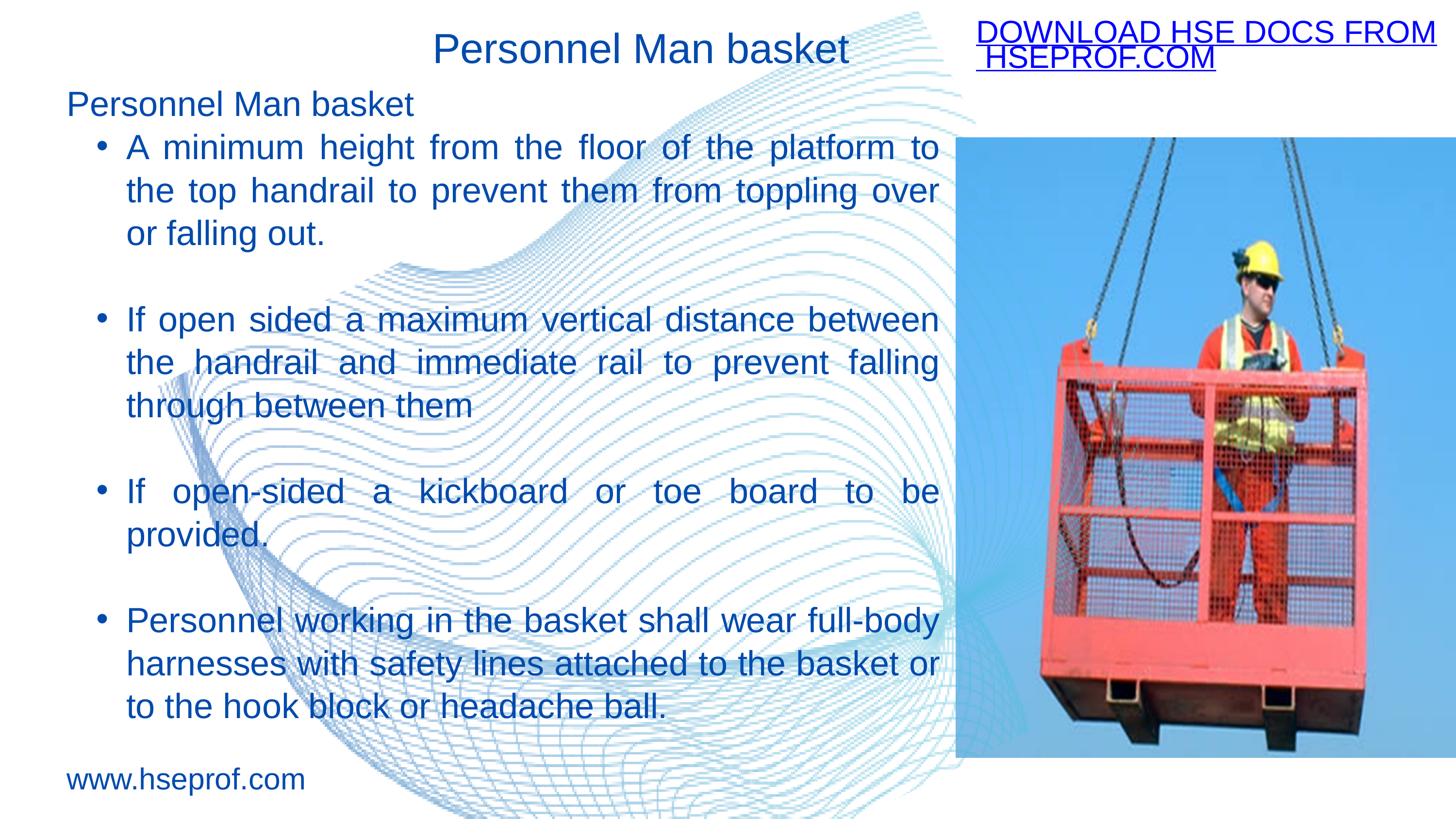

DOWNLOAD HSE DOCS FROM HSEPROF.COM
Personnel Man basket
Personnel Man basket
A minimum height from the floor of the platform to the top handrail to prevent them from toppling over or falling out.

If open sided a maximum vertical distance between the handrail and immediate rail to prevent falling through between them

If open-sided a kickboard or toe board to be provided.

Personnel working in the basket shall wear full-body harnesses with safety lines attached to the basket or to the hook block or headache ball.

www.hseprof.com